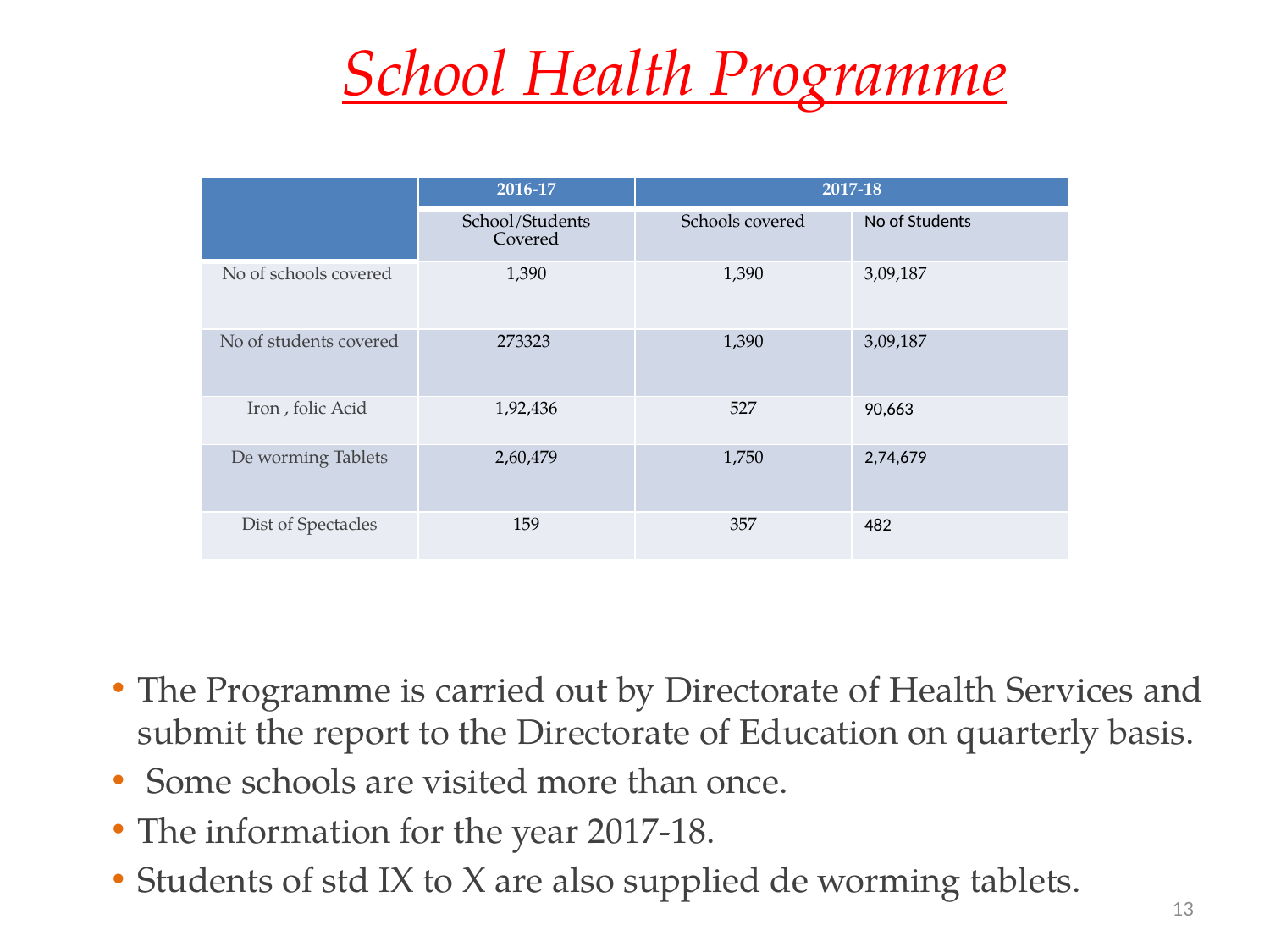

# School Health Programme

The Programme is carried out by Directorate of Health Services and submit the report to the Directorate of Education on quarterly basis.
 Some schools are visited more than once.
The information for the year 2017-18.
Students of std IX to X are also supplied de worming tablets.
|  | 2016-17 | 2017-18 |  |
| --- | --- | --- | --- |
|  | School/Students Covered | Schools covered | No of Students |
| No of schools covered | 1,390 | 1,390 | 3,09,187 |
| No of students covered | 273323 | 1,390 | 3,09,187 |
| Iron , folic Acid | 1,92,436 | 527 | 90,663 |
| De worming Tablets | 2,60,479 | 1,750 | 2,74,679 |
| Dist of Spectacles | 159 | 357 | 482 |
13